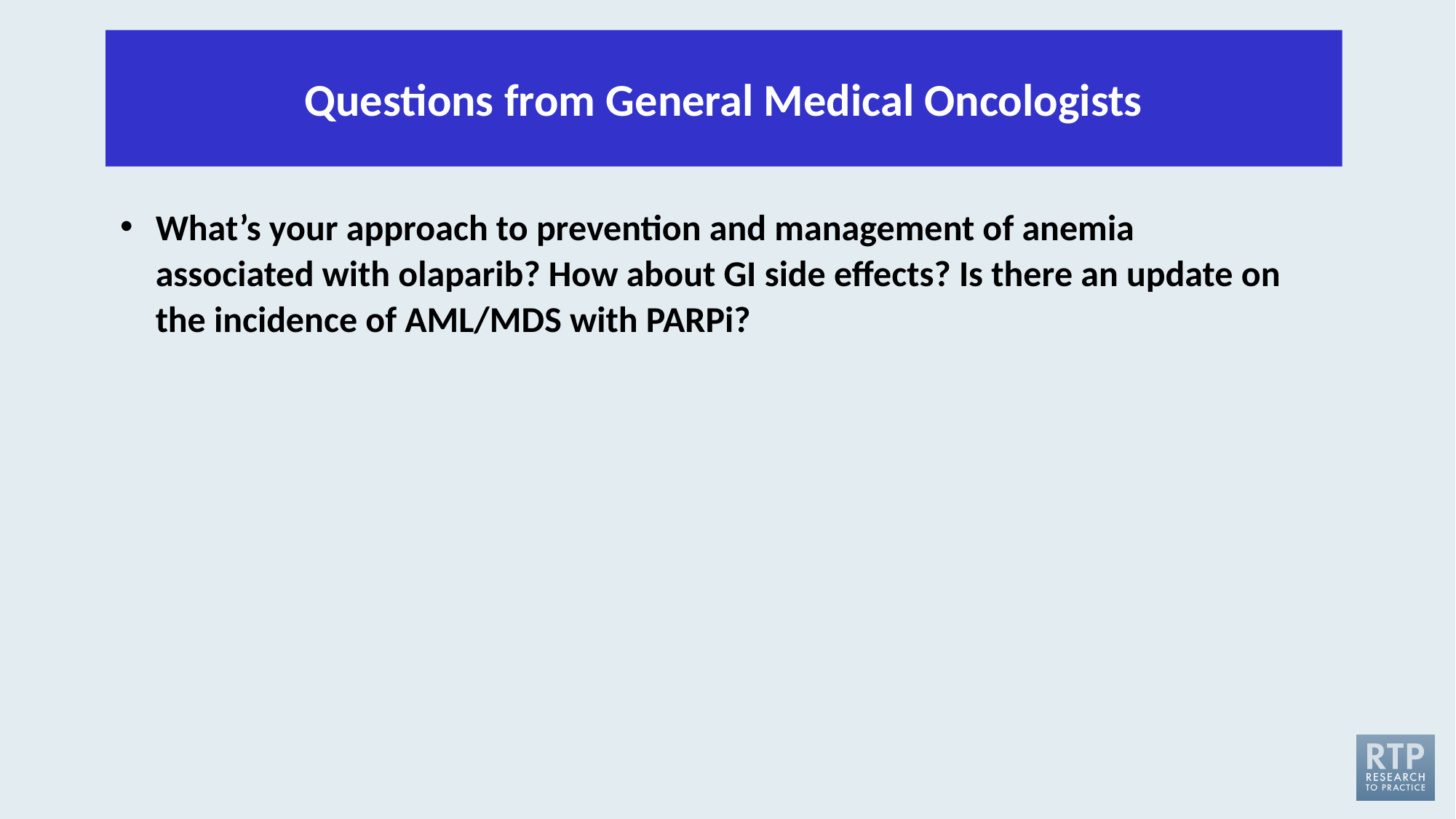

Questions from General Medical Oncologists
What’s your approach to prevention and management of anemia associated with olaparib? How about GI side effects? Is there an update on the incidence of AML/MDS with PARPi?